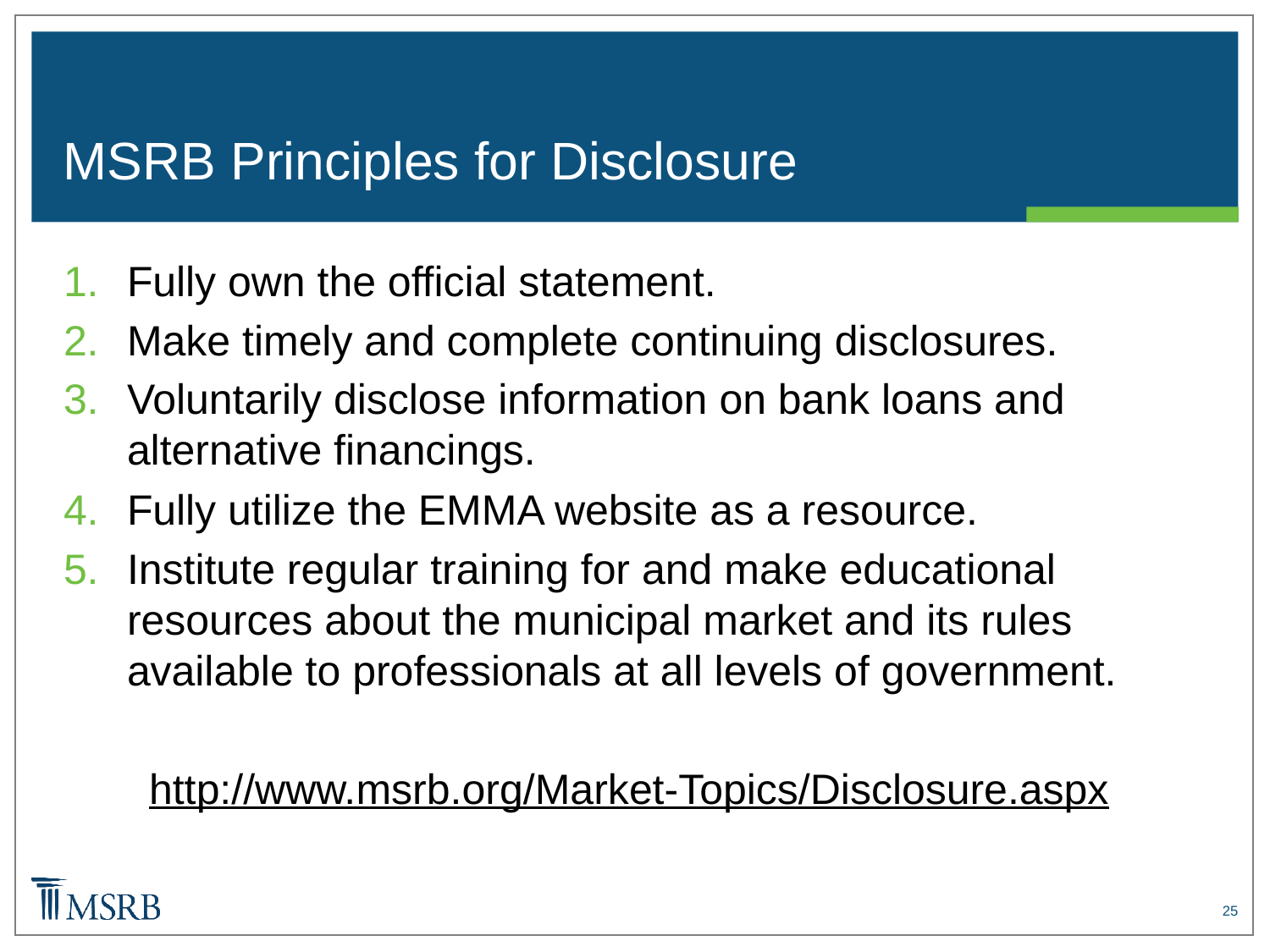

# MSRB Principles for Disclosure
Fully own the official statement.
Make timely and complete continuing disclosures.
Voluntarily disclose information on bank loans and alternative financings.
Fully utilize the EMMA website as a resource.
Institute regular training for and make educational resources about the municipal market and its rules available to professionals at all levels of government.

http://www.msrb.org/Market-Topics/Disclosure.aspx